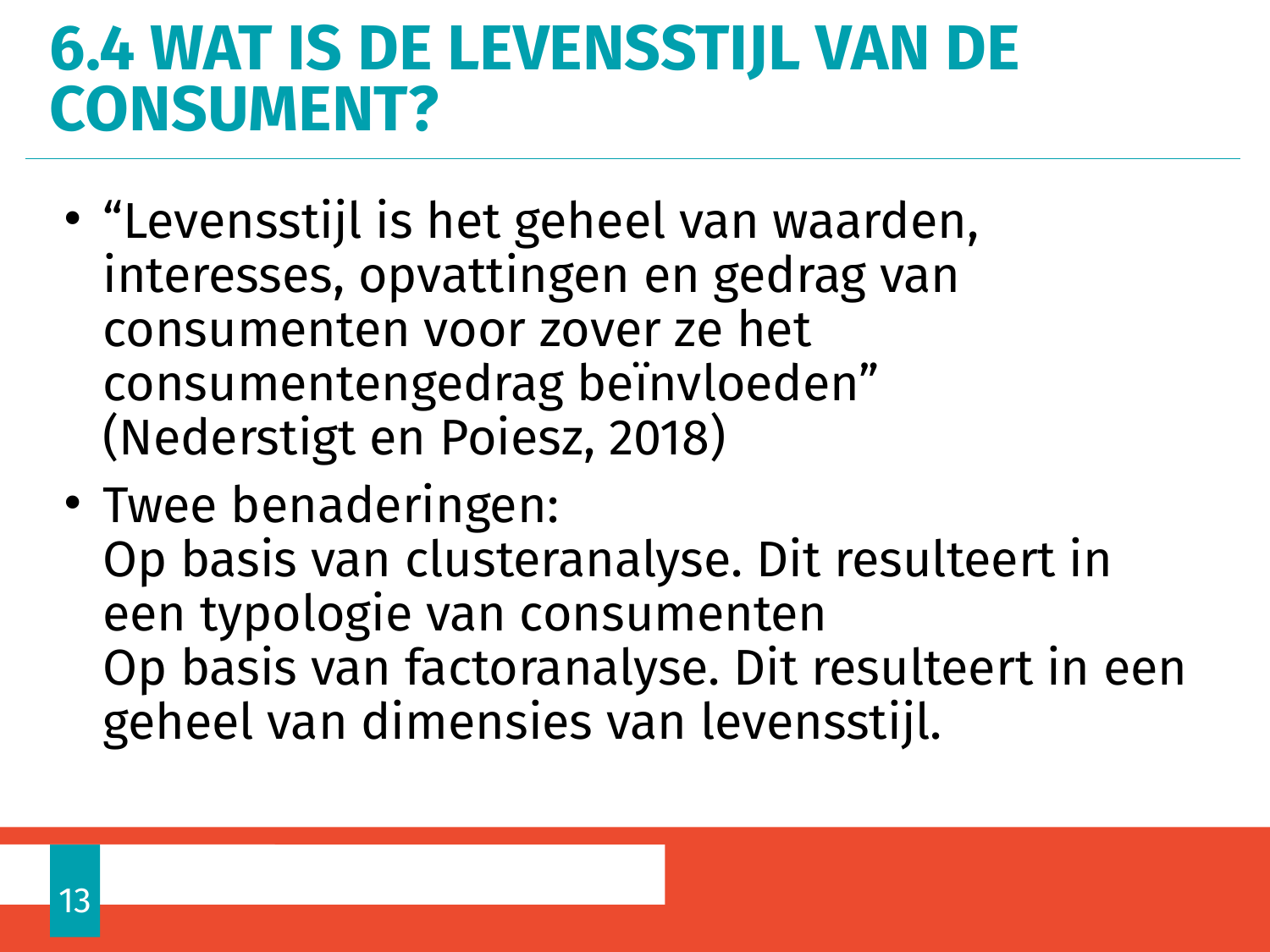

# 6.4 Wat is de levensstijl van de consument?
“Levensstijl is het geheel van waarden, interesses, opvattingen en gedrag van consumenten voor zover ze het consumentengedrag beïnvloeden”
(Nederstigt en Poiesz, 2018)
Twee benaderingen:
Op basis van clusteranalyse. Dit resulteert in een typologie van consumenten
Op basis van factoranalyse. Dit resulteert in een geheel van dimensies van levensstijl.
13